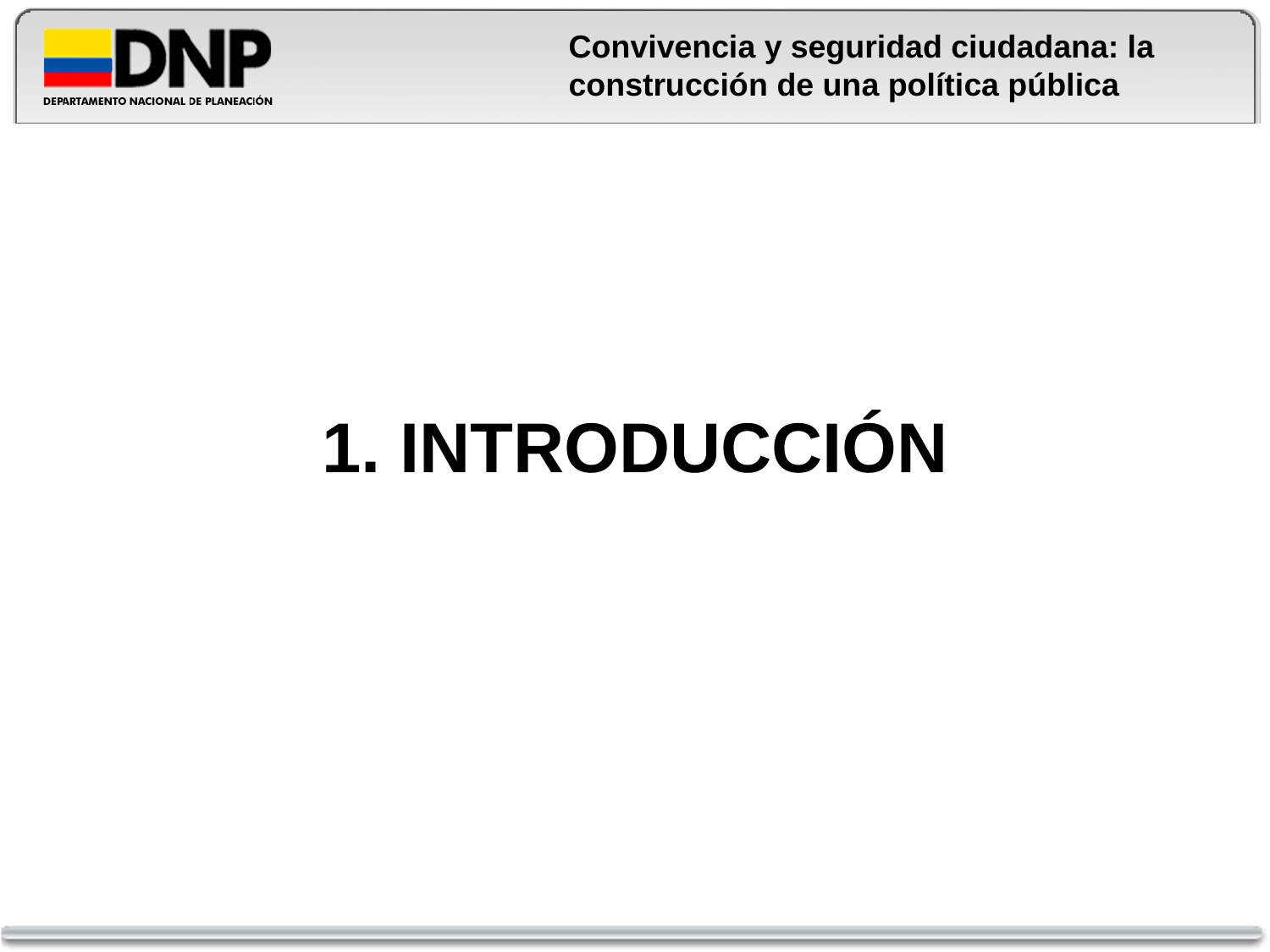

Convivencia y seguridad ciudadana: la construcción de una política pública
# 1. INTRODUCCIÓN